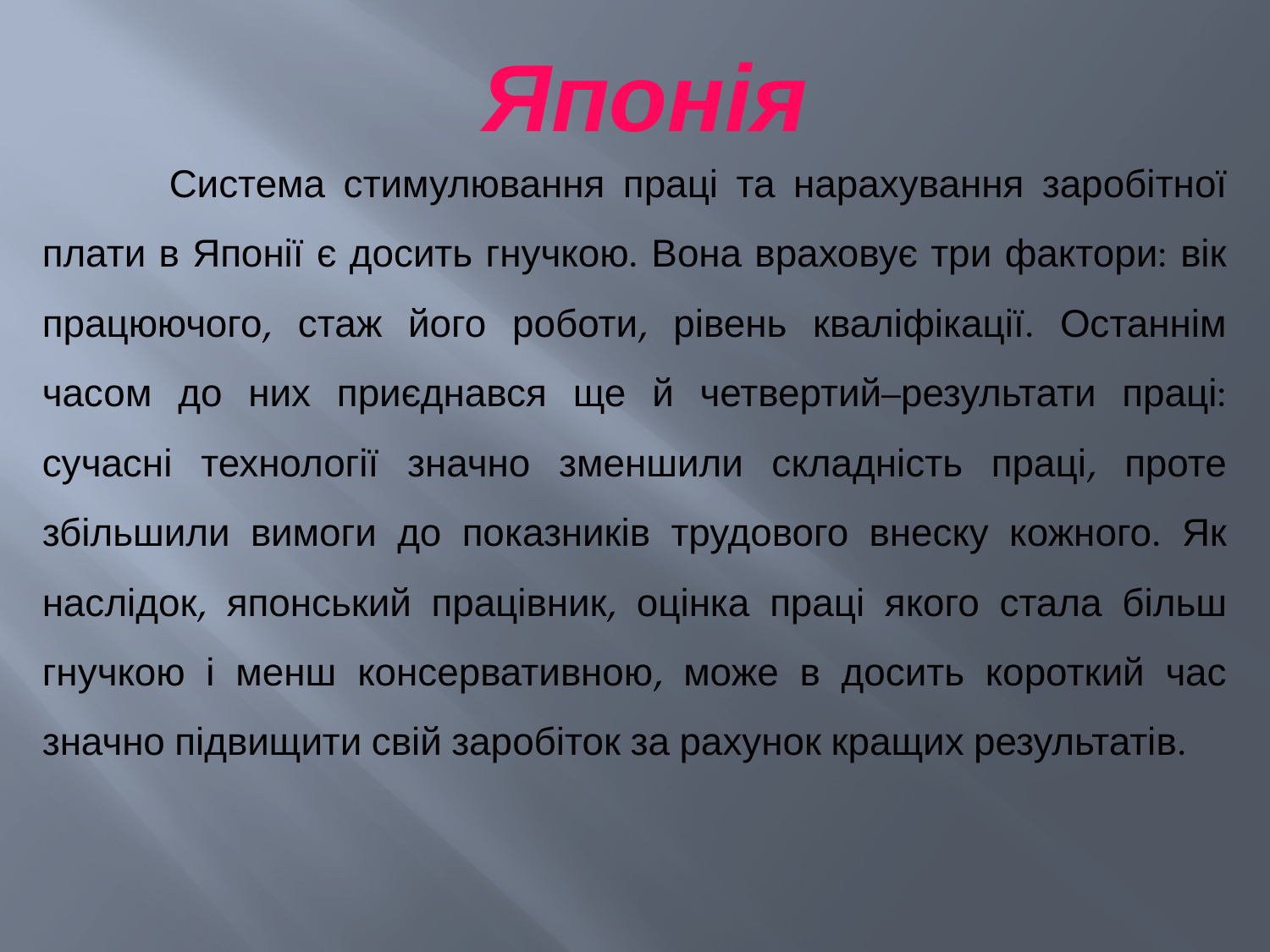

Японія

	Система стимулювання праці та нарахування заробітної плати в Японії є досить гнучкою. Вона враховує три фактори: вік працюючого, стаж його роботи, рівень кваліфікації. Останнім часом до них приєднався ще й четвертий–результати праці: сучасні технології значно зменшили складність праці, проте збільшили вимоги до показників трудового внеску кожного. Як наслідок, японський працівник, оцінка праці якого стала більш гнучкою і менш консервативною, може в досить короткий час значно підвищити свій заробіток за рахунок кращих результатів.